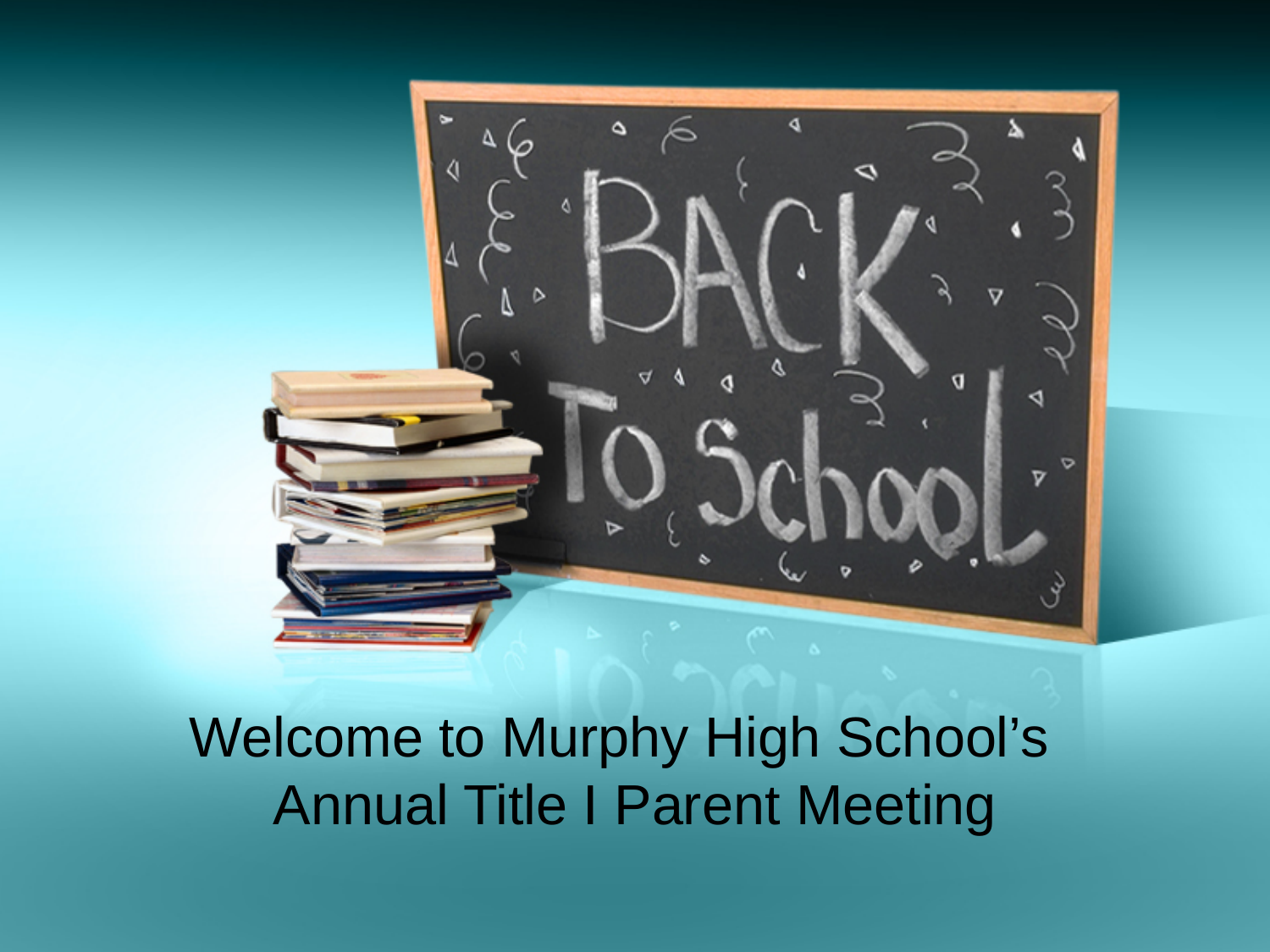

# Welcome to Murphy High School’s Annual Title I Parent Meeting